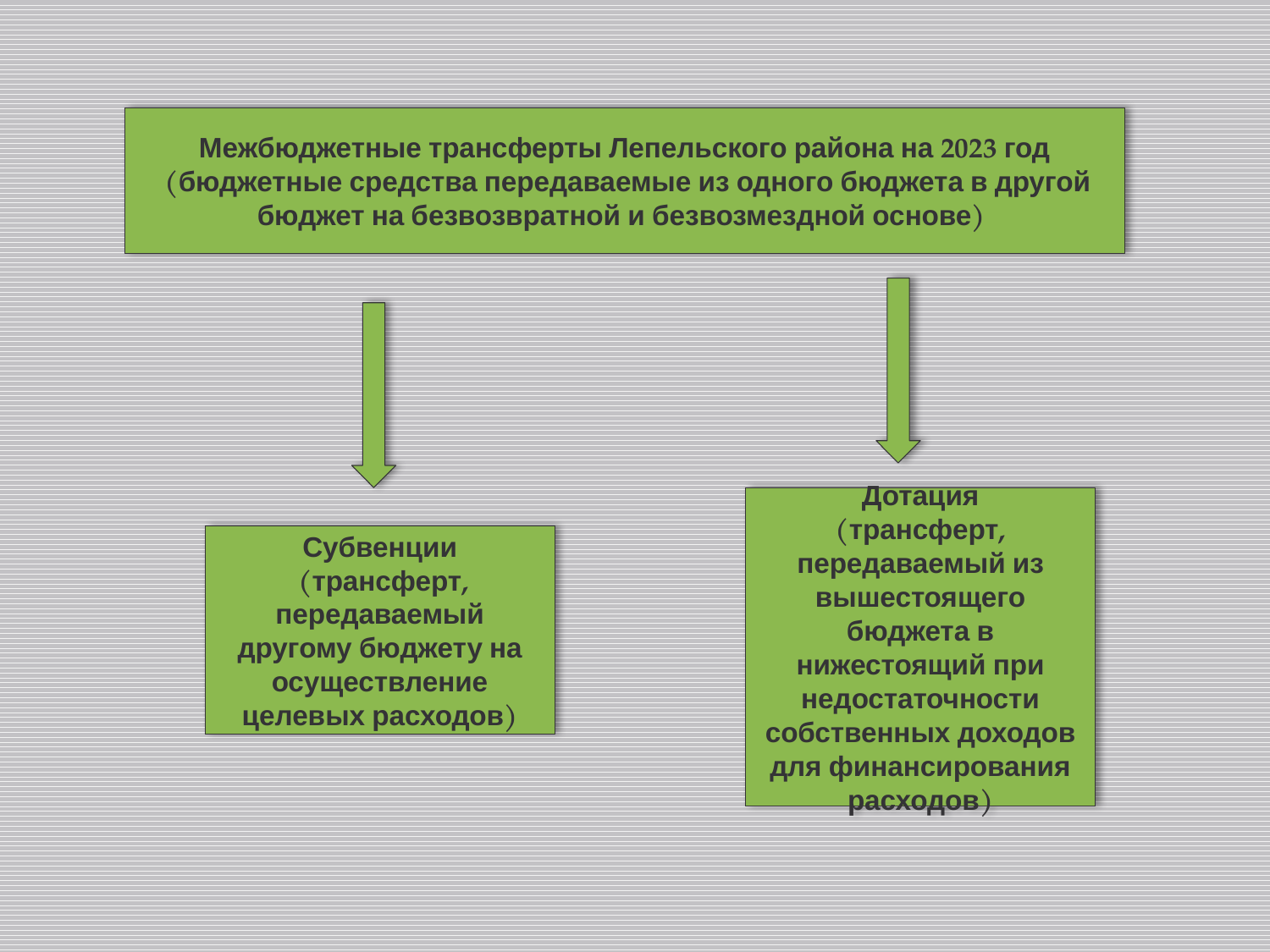

Межбюджетные трансферты Лепельского района на 2023 год
 (бюджетные средства передаваемые из одного бюджета в другой бюджет на безвозвратной и безвозмездной основе)

Дотация
(трансферт, передаваемый из вышестоящего бюджета в нижестоящий при недостаточности собственных доходов для финансирования расходов)
Субвенции
 (трансферт, передаваемый другому бюджету на осуществление целевых расходов)